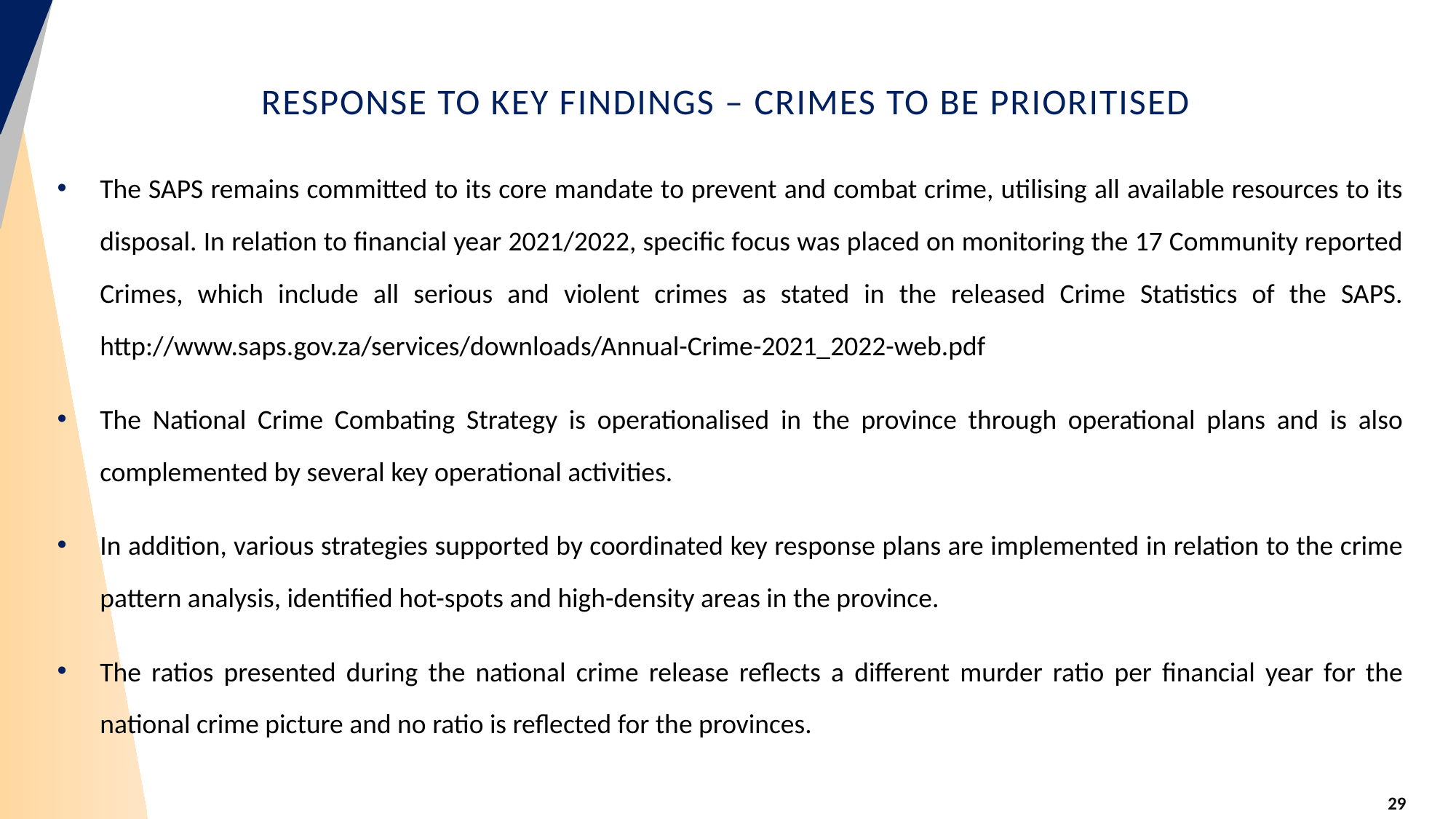

# RESPONSE TO KEY FINDINGS – CRIMES TO BE PRIORITISED
The SAPS remains committed to its core mandate to prevent and combat crime, utilising all available resources to its disposal. In relation to financial year 2021/2022, specific focus was placed on monitoring the 17 Community reported Crimes, which include all serious and violent crimes as stated in the released Crime Statistics of the SAPS. http://www.saps.gov.za/services/downloads/Annual-Crime-2021_2022-web.pdf
The National Crime Combating Strategy is operationalised in the province through operational plans and is also complemented by several key operational activities.
In addition, various strategies supported by coordinated key response plans are implemented in relation to the crime pattern analysis, identified hot-spots and high-density areas in the province.
The ratios presented during the national crime release reflects a different murder ratio per financial year for the national crime picture and no ratio is reflected for the provinces.

The SAPS utilises the population stats per capita (*ratio per 100 000 of the population). Mid-year population estimates, 2017 series.

Noting this variation in the methodologies utilised (different mid-year estimates) to calculate and present the crime ratios, the data may not be comparable.
29